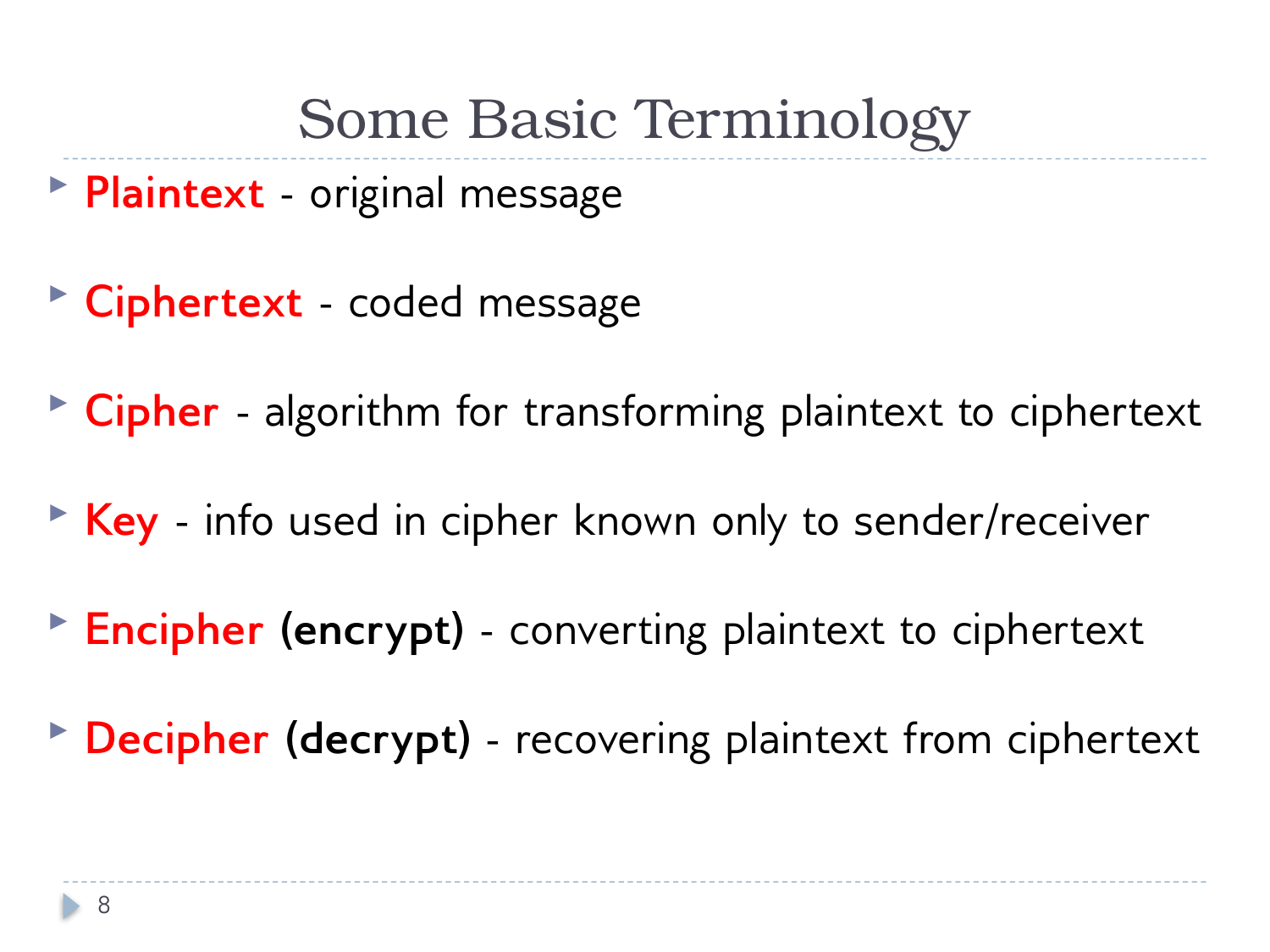

# Some Basic Terminology
Plaintext - original message

Ciphertext - coded message

Cipher - algorithm for transforming plaintext to ciphertext

Key - info used in cipher known only to sender/receiver

Encipher (encrypt) - converting plaintext to ciphertext

Decipher (decrypt) - recovering plaintext from ciphertext
8